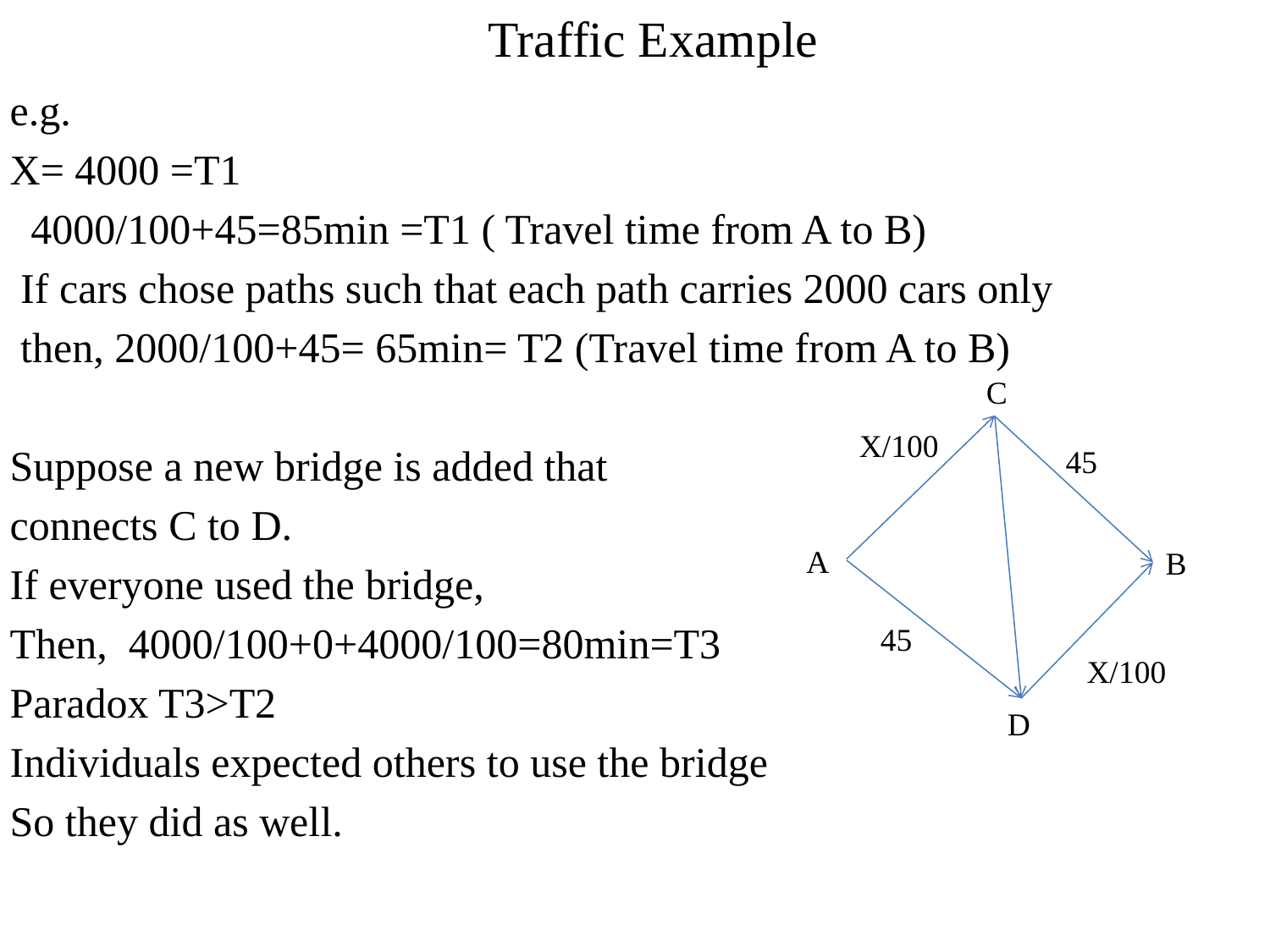

# Traffic Example
e.g.
X= 4000 =T1
  4000/100+45=85min =T1 ( Travel time from A to B)
 If cars chose paths such that each path carries 2000 cars only
 then, 2000/100+45= 65min= T2 (Travel time from A to B)

Suppose a new bridge is added that
connects C to D.
If everyone used the bridge,
Then,  4000/100+0+4000/100=80min=T3
Paradox T3>T2
Individuals expected others to use the bridge
So they did as well.
C
X/100
45
A
B
45
X/100
D